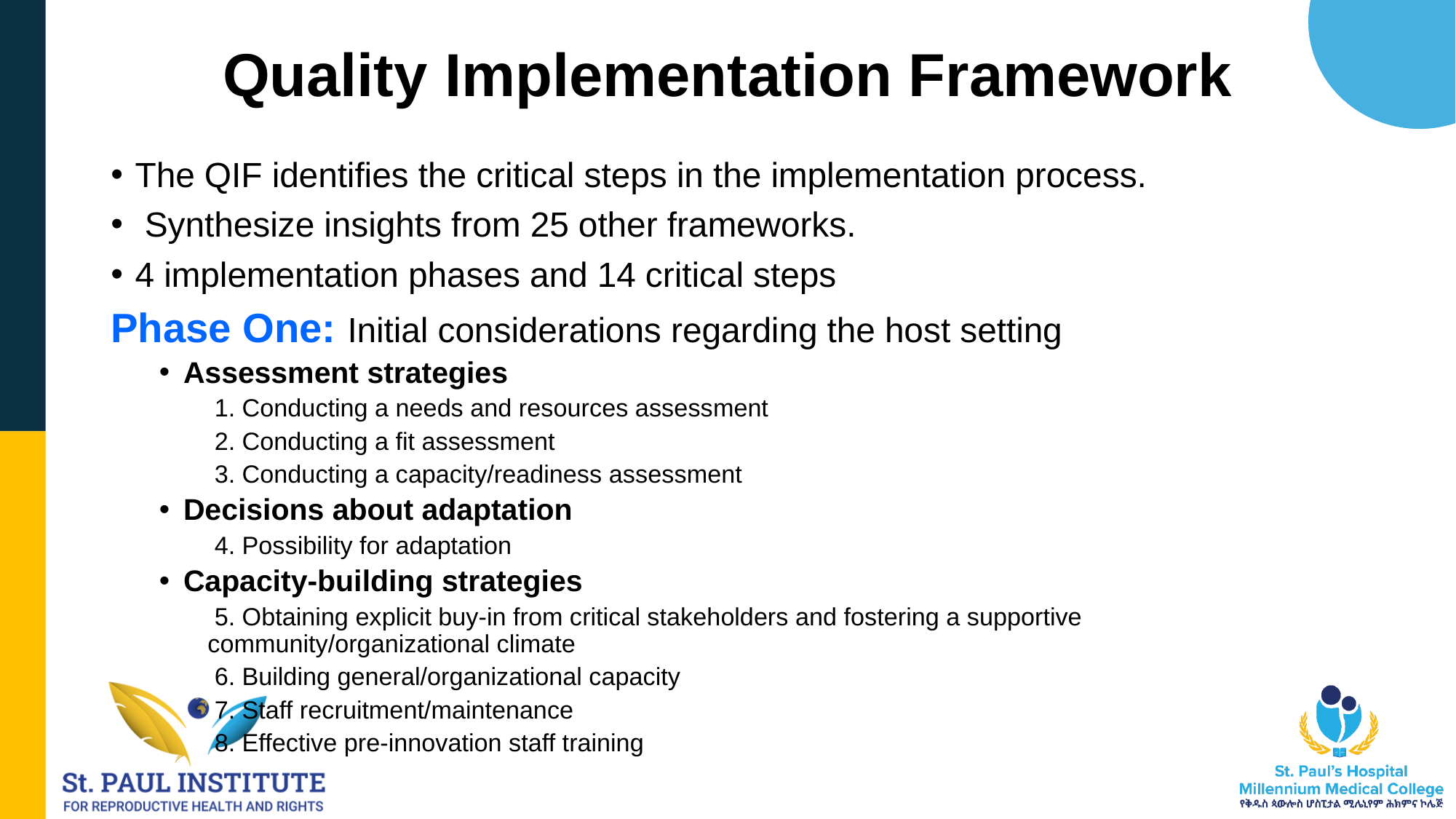

# Quality Implementation Framework
The QIF identifies the critical steps in the implementation process.
 Synthesize insights from 25 other frameworks.
4 implementation phases and 14 critical steps
Phase One: Initial considerations regarding the host setting
Assessment strategies
 1. Conducting a needs and resources assessment
 2. Conducting a fit assessment
 3. Conducting a capacity/readiness assessment
Decisions about adaptation
 4. Possibility for adaptation
Capacity-building strategies
 5. Obtaining explicit buy-in from critical stakeholders and fostering a supportive community/organizational climate
 6. Building general/organizational capacity
 7. Staff recruitment/maintenance
 8. Effective pre-innovation staff training